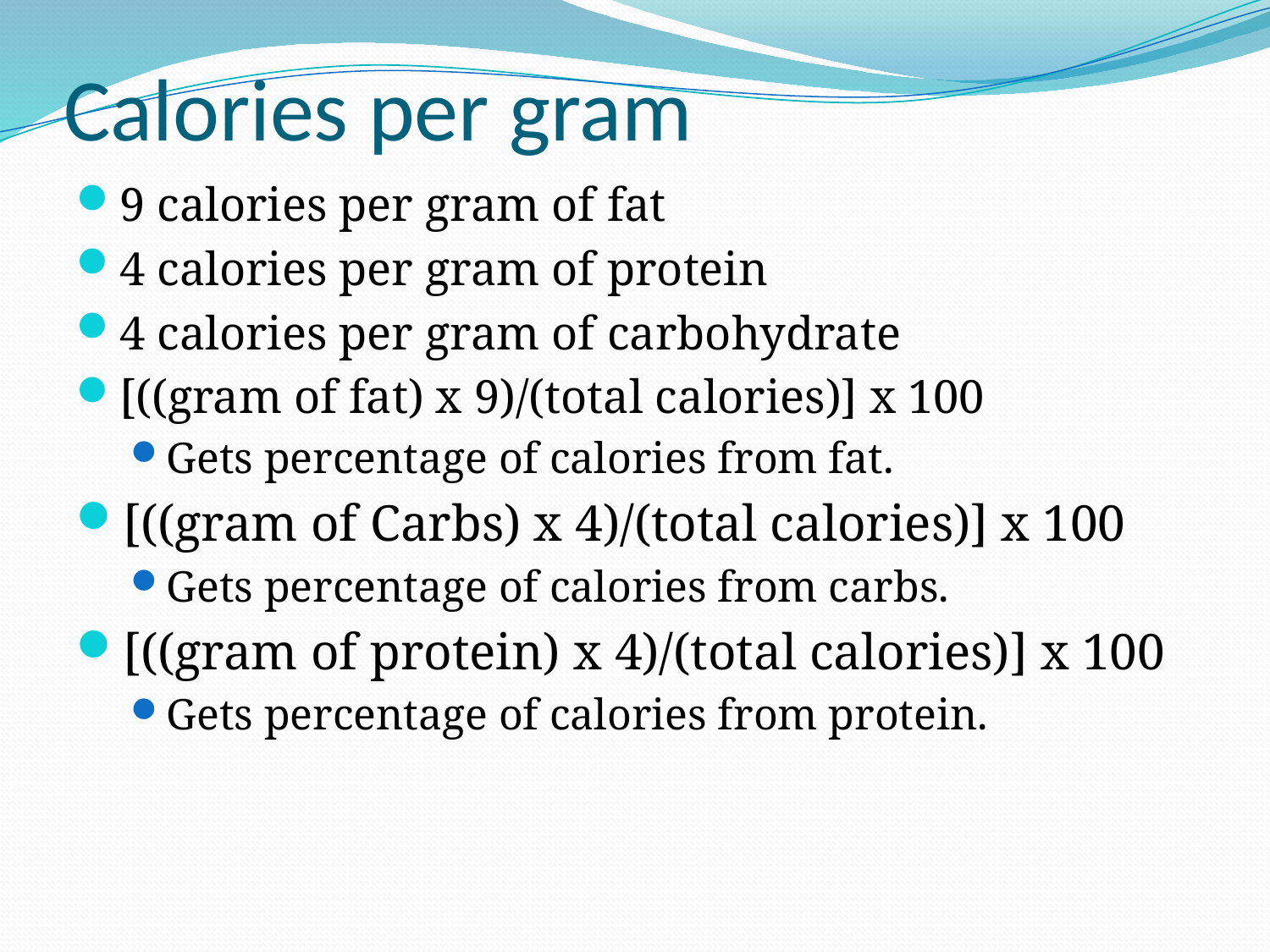

# Calories per gram
9 calories per gram of fat
4 calories per gram of protein
4 calories per gram of carbohydrate
[((gram of fat) x 9)/(total calories)] x 100
Gets percentage of calories from fat.
[((gram of Carbs) x 4)/(total calories)] x 100
Gets percentage of calories from carbs.
[((gram of protein) x 4)/(total calories)] x 100
Gets percentage of calories from protein.